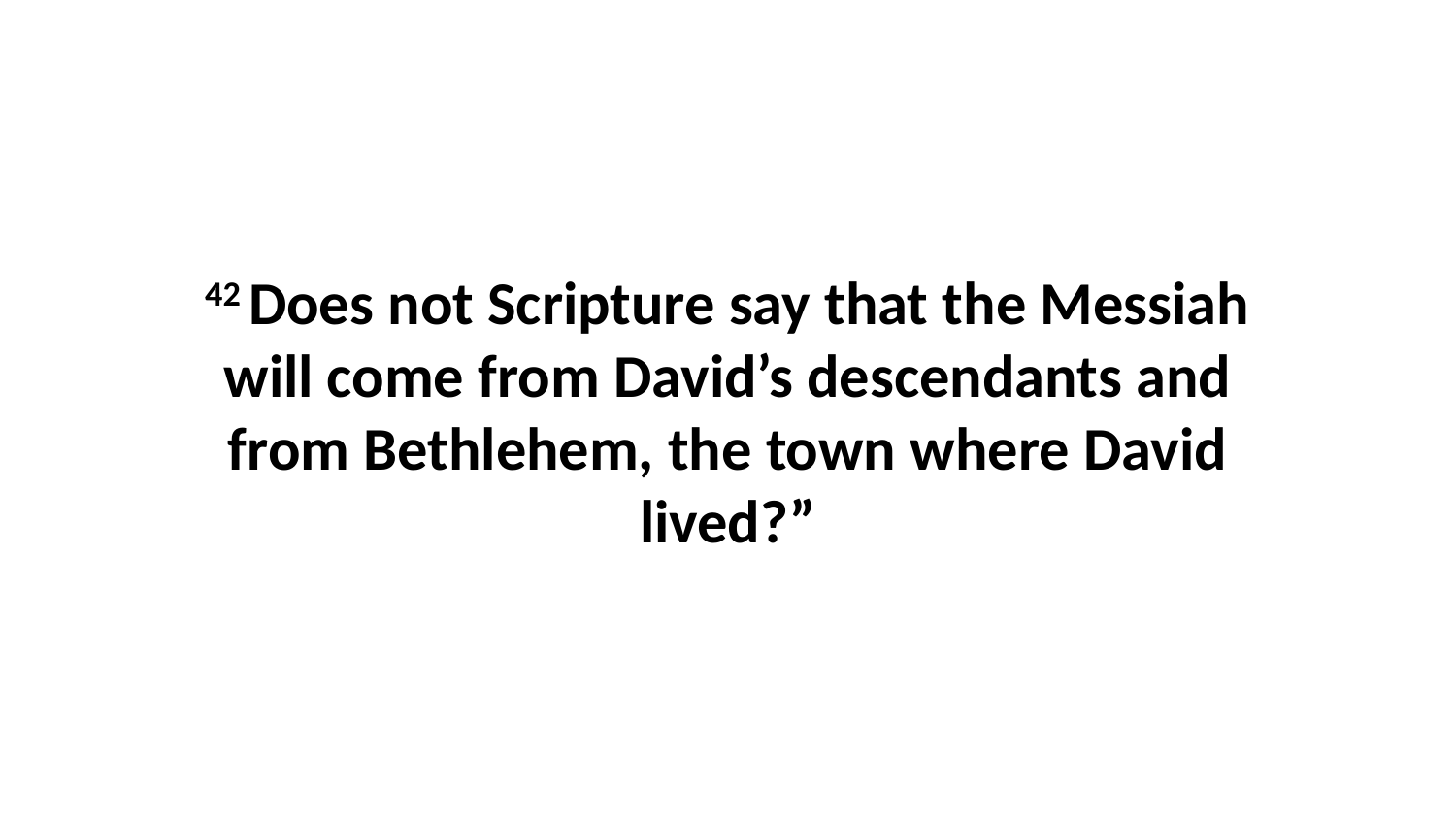

42 Does not Scripture say that the Messiah will come from David’s descendants and from Bethlehem, the town where David lived?”